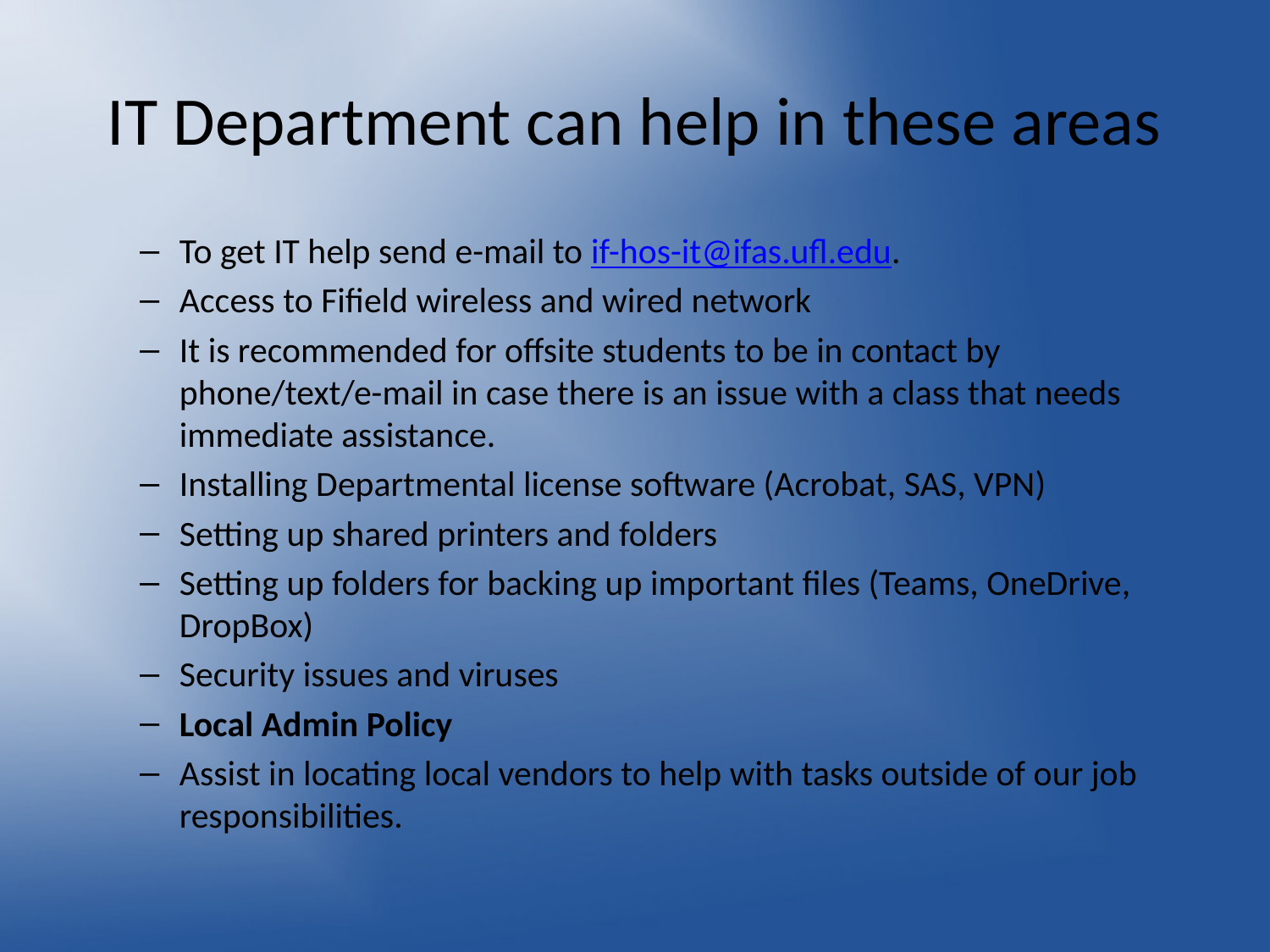

# IT Department can help in these areas
To get IT help send e-mail to if-hos-it@ifas.ufl.edu.
Access to Fifield wireless and wired network
It is recommended for offsite students to be in contact by phone/text/e-mail in case there is an issue with a class that needs immediate assistance.
Installing Departmental license software (Acrobat, SAS, VPN)
Setting up shared printers and folders
Setting up folders for backing up important files (Teams, OneDrive, DropBox)
Security issues and viruses
Local Admin Policy
Assist in locating local vendors to help with tasks outside of our job responsibilities.